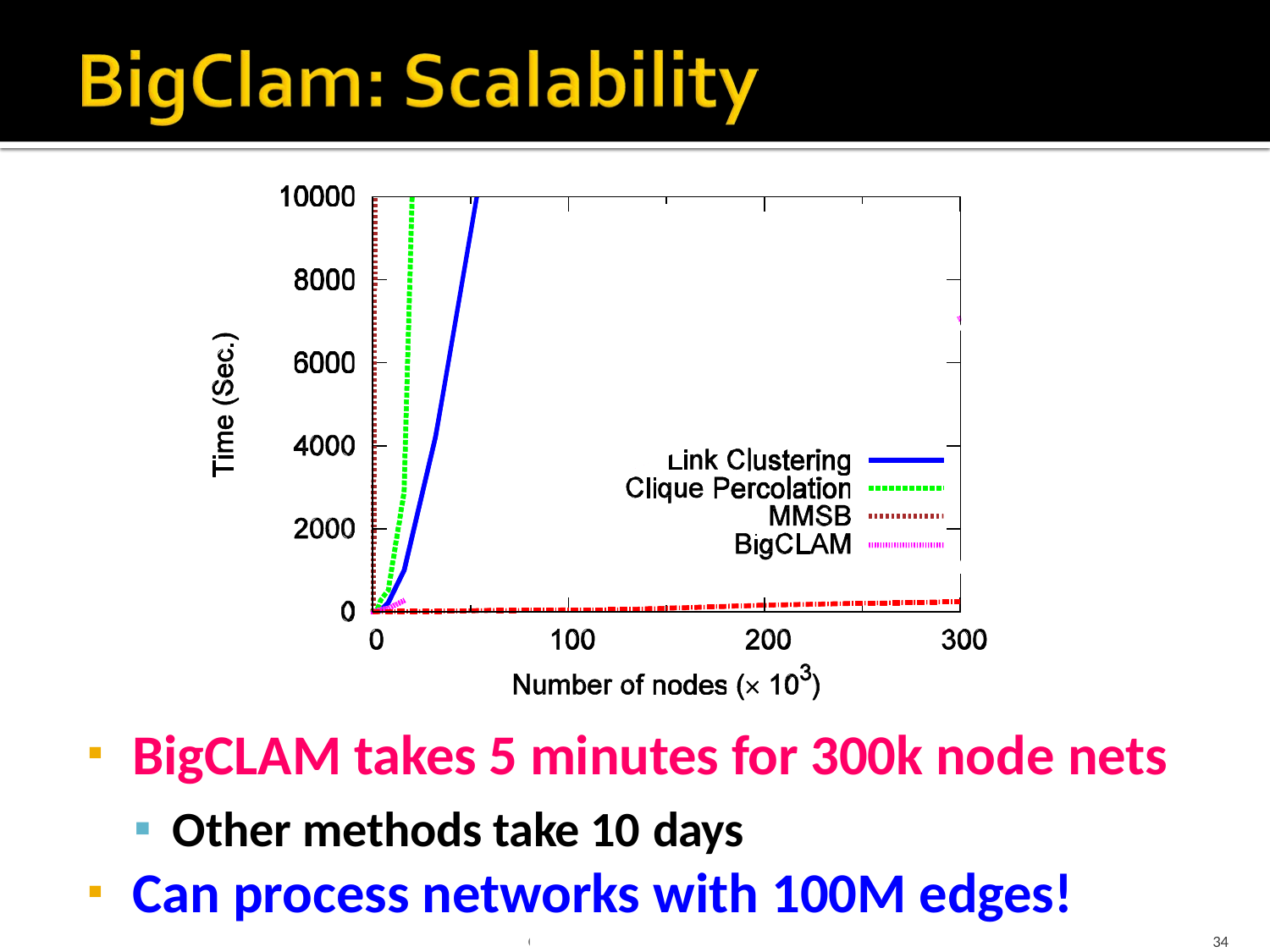

BigCLAM takes 5 minutes for 300k node nets
Other methods take 10 days
Can process networks with 100M edges!
2/8/2016

34
C246: Mining Massive Datasets